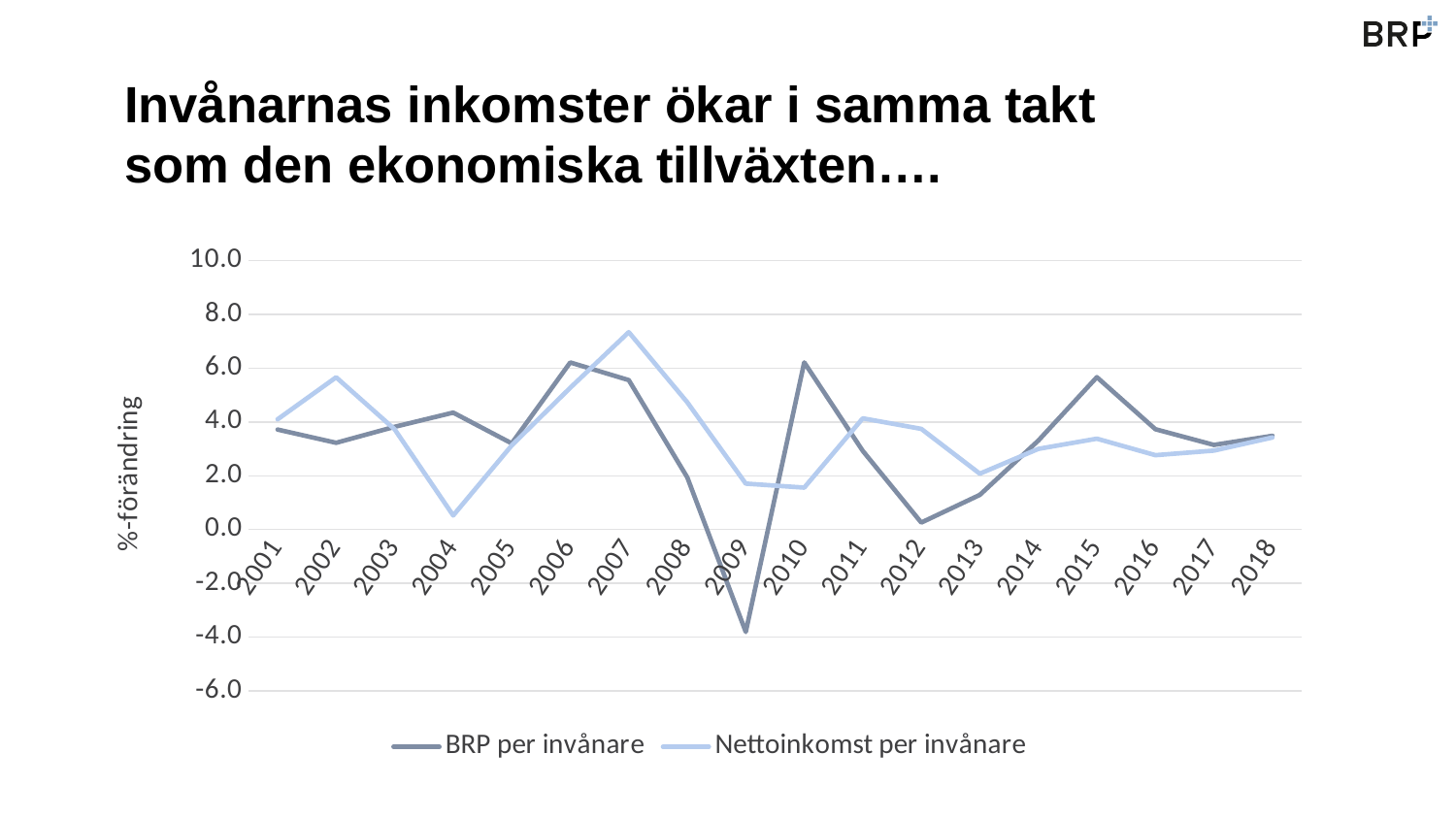

# Invånarnas inkomster ökar i samma takt som den ekonomiska tillväxten….

### Chart

| Category | BRP per invånare | Nettoinkomst per invånare |
|---|---|---|
| 2001 | 3.717472118959094 | 4.099060631938528 |
| 2002 | 3.225806451612897 | 5.660377358490564 |
| 2003 | 3.819444444444443 | 3.7267080745341445 |
| 2004 | 4.347826086956516 | 0.5239520958083972 |
| 2005 | 3.2051282051282186 | 3.1273268801191136 |
| 2006 | 6.2111801242235885 | 5.270758122743686 |
| 2007 | 5.555555555555557 | 7.338820301783258 |
| 2008 | 1.9390581717451596 | 4.728434504792347 |
| 2009 | -3.8043478260869534 | 1.7083587553386081 |
| 2010 | 6.21468926553672 | 1.5596880623875364 |
| 2011 | 2.925531914893625 | 4.134672179562912 |
| 2012 | 0.25839793281654977 | 3.743618831537148 |
| 2013 | 1.288659793814432 | 2.0776380535811825 |
| 2014 | 3.30788804071247 | 2.9994643813604682 |
| 2015 | 5.665024630541879 | 3.3801352054082088 |
| 2016 | 3.7296037296037383 | 2.766599597585511 |
| 2017 | 3.1460674157303288 | 2.936857562408221 |
| 2018 | 3.485838779956424 | 3.423680456490729 |